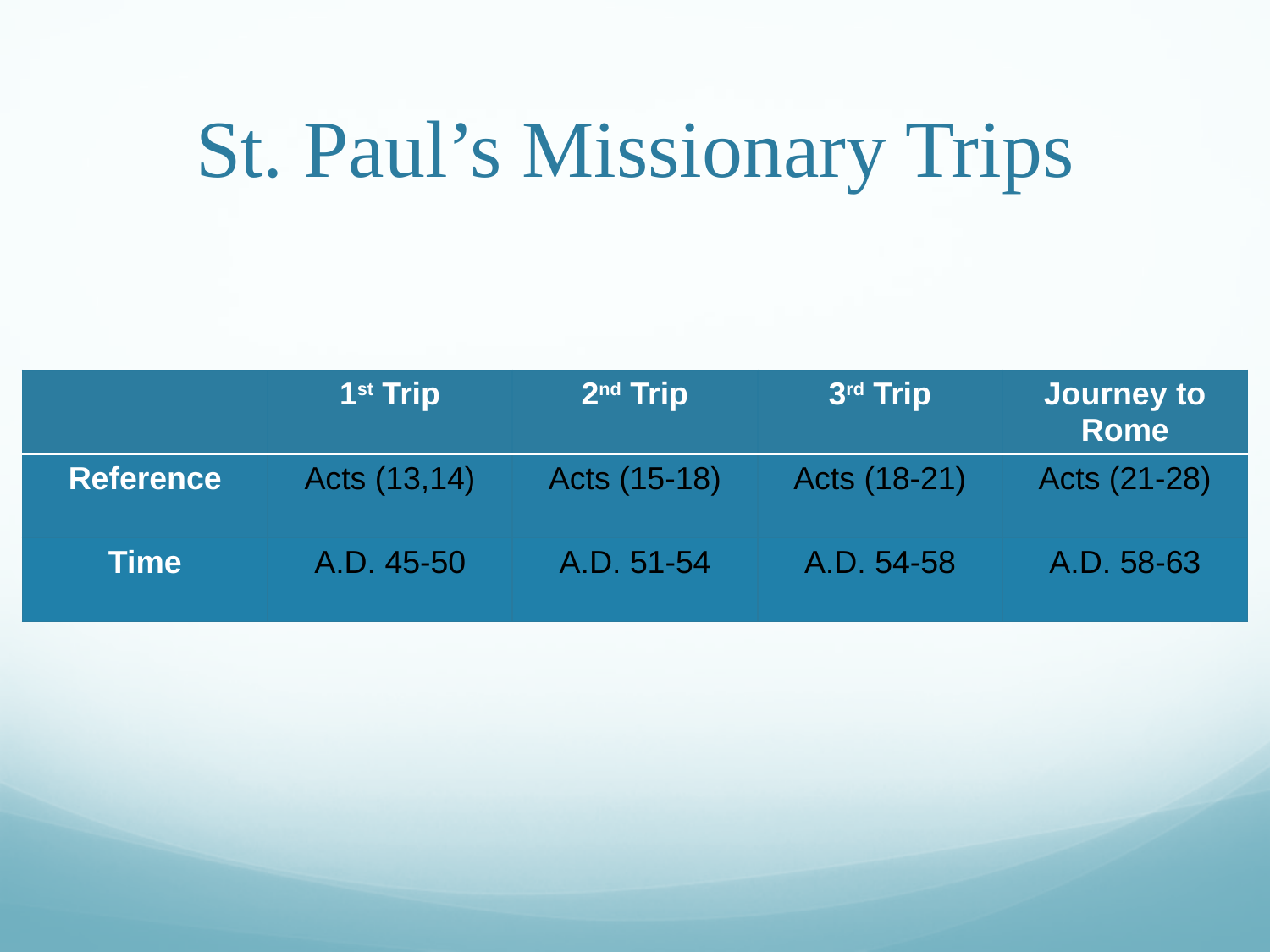

# St. Paul’s Missionary Trips
|  | 1st Trip | 2nd Trip | 3rd Trip | Journey to Rome |
| --- | --- | --- | --- | --- |
| Reference | Acts (13,14) | Acts (15-18) | Acts (18-21) | Acts (21-28) |
| Time | A.D. 45-50 | A.D. 51-54 | A.D. 54-58 | A.D. 58-63 |